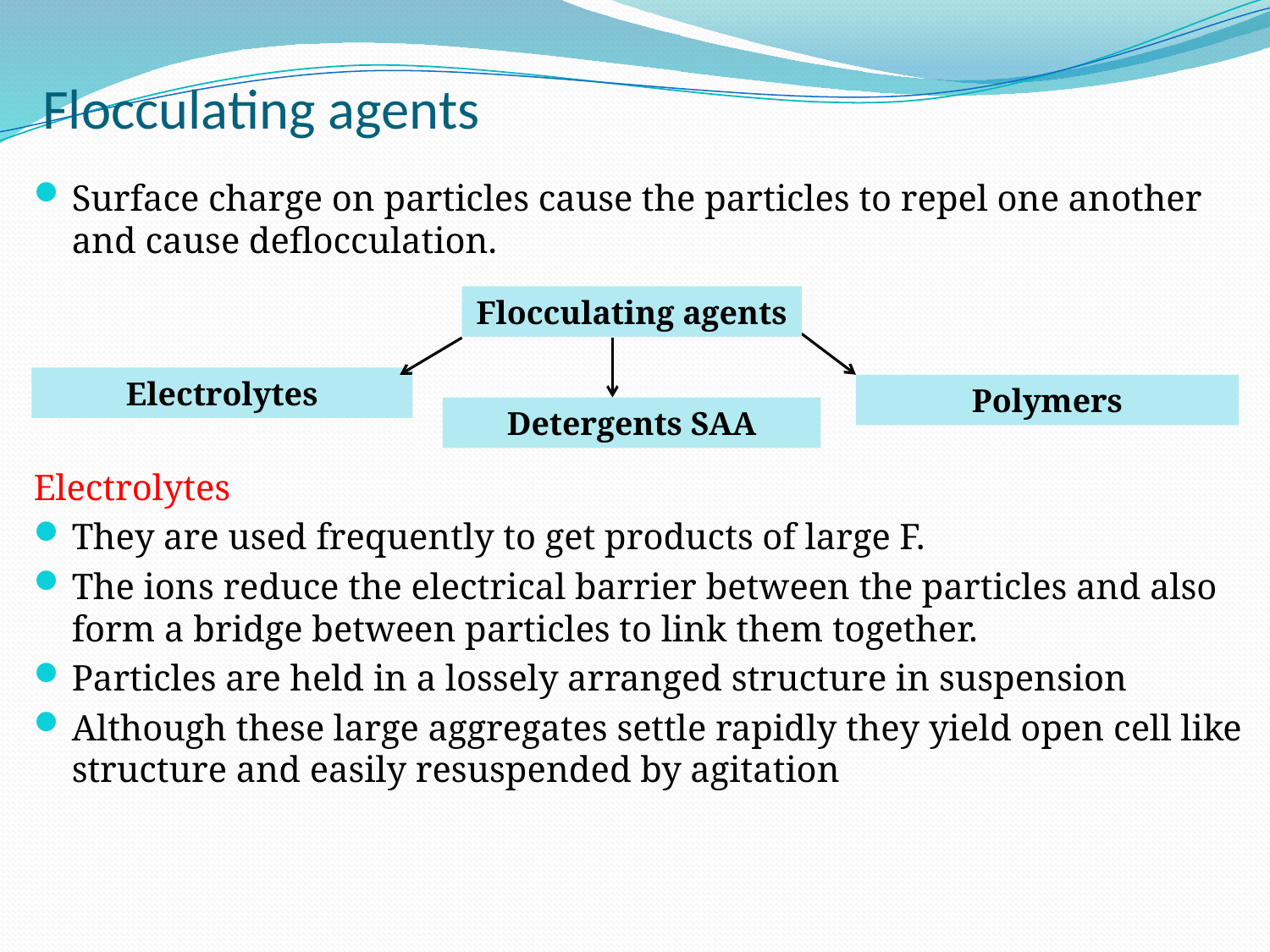

# Flocculating agents
Surface charge on particles cause the particles to repel one another and cause deflocculation.

Electrolytes
They are used frequently to get products of large F.
The ions reduce the electrical barrier between the particles and also form a bridge between particles to link them together.
Particles are held in a lossely arranged structure in suspension
Although these large aggregates settle rapidly they yield open cell like structure and easily resuspended by agitation

Flocculating agents
Electrolytes
Polymers
Detergents SAA